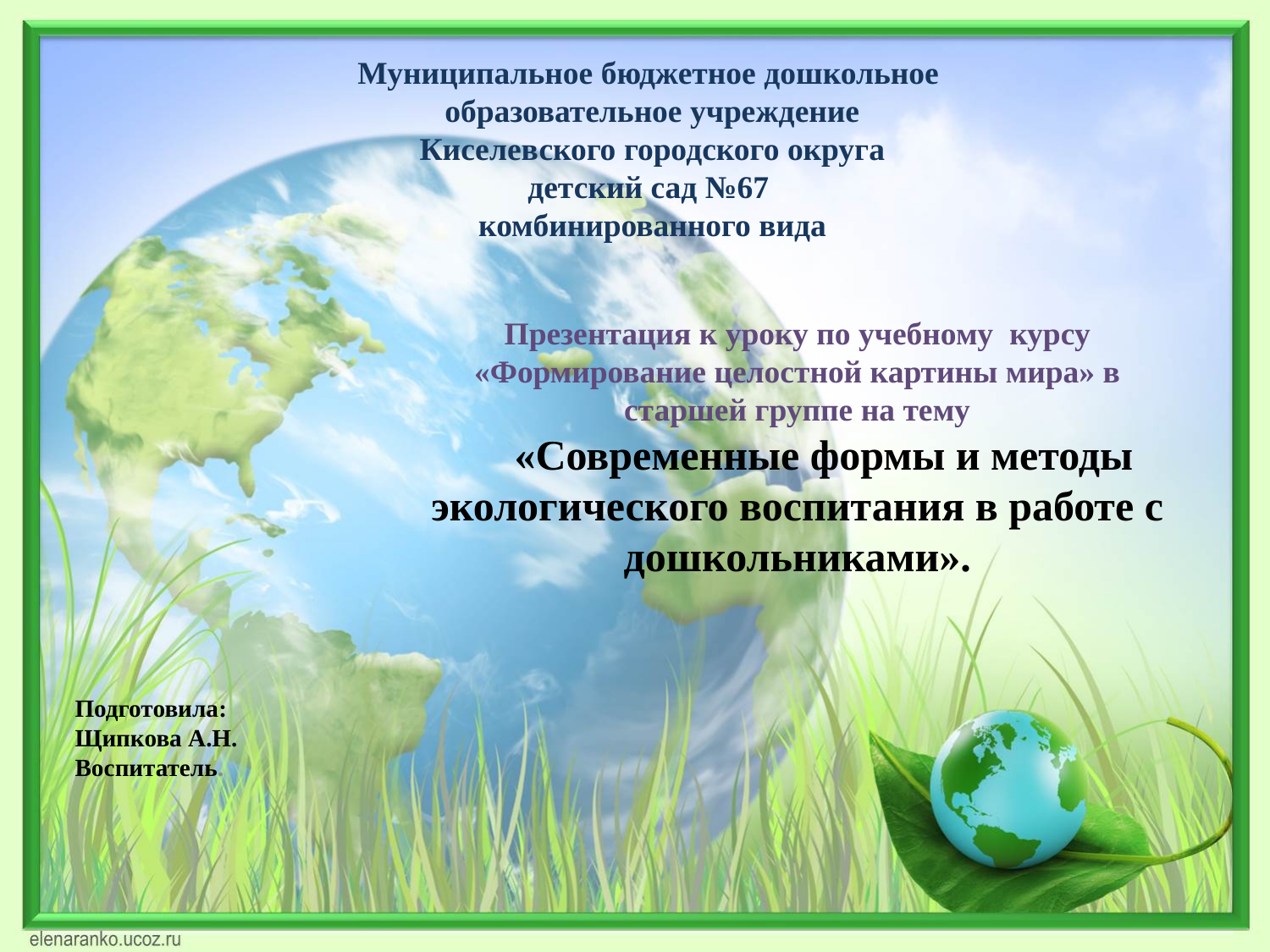

Муниципальное бюджетное дошкольное
образовательное учреждение
Киселевского городского округа
детский сад №67
комбинированного вида

Презентация к уроку по учебному  курсу «Формирование целостной картины мира» в старшей группе на тему
     «Современные формы и методы экологического воспитания в работе с дошкольниками».
Подготовила:
Щипкова А.Н.
Воспитатель.